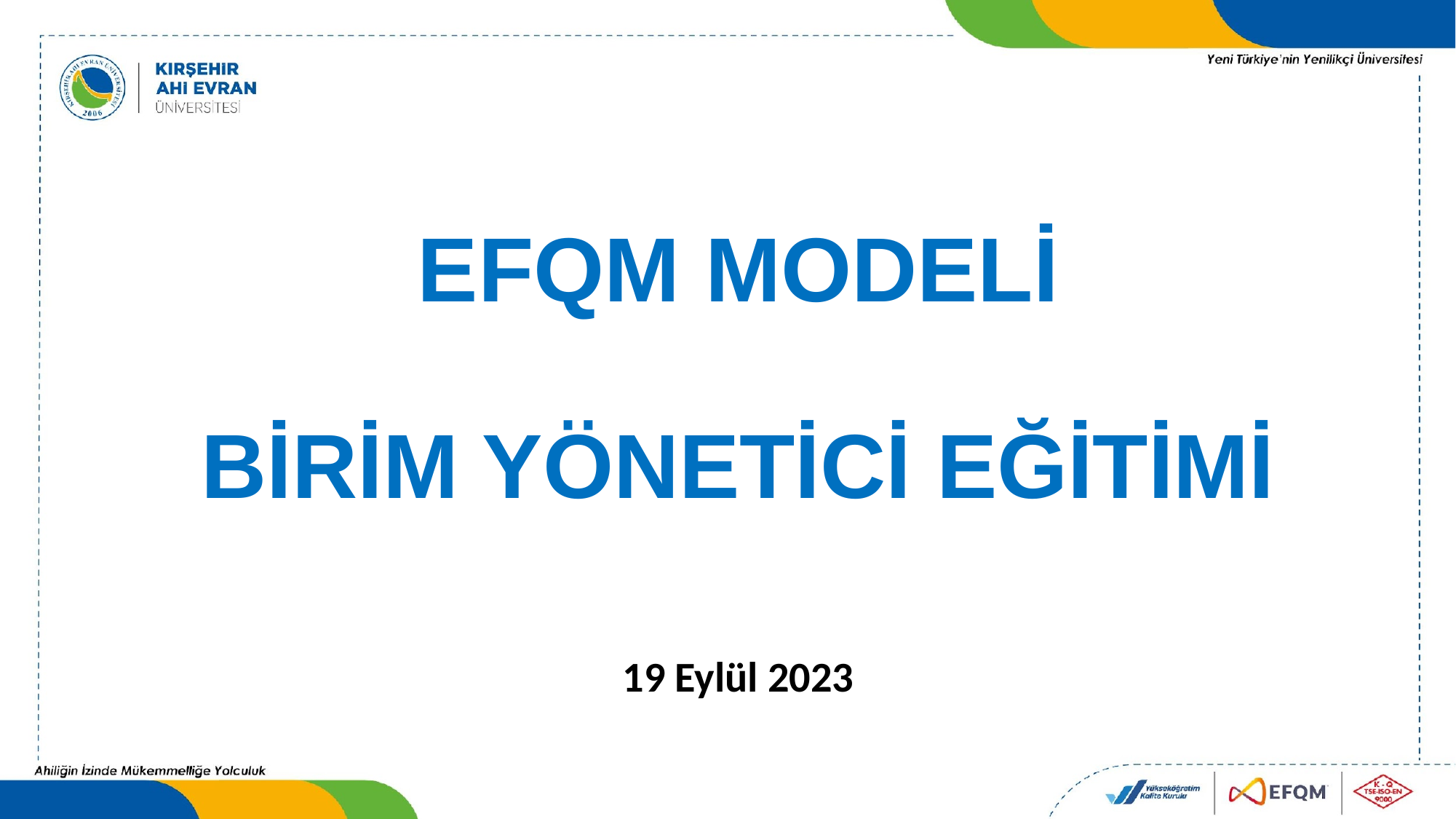

EFQM MODELİ

BİRİM YÖNETİCİ EĞİTİMİ

19 Eylül 2023